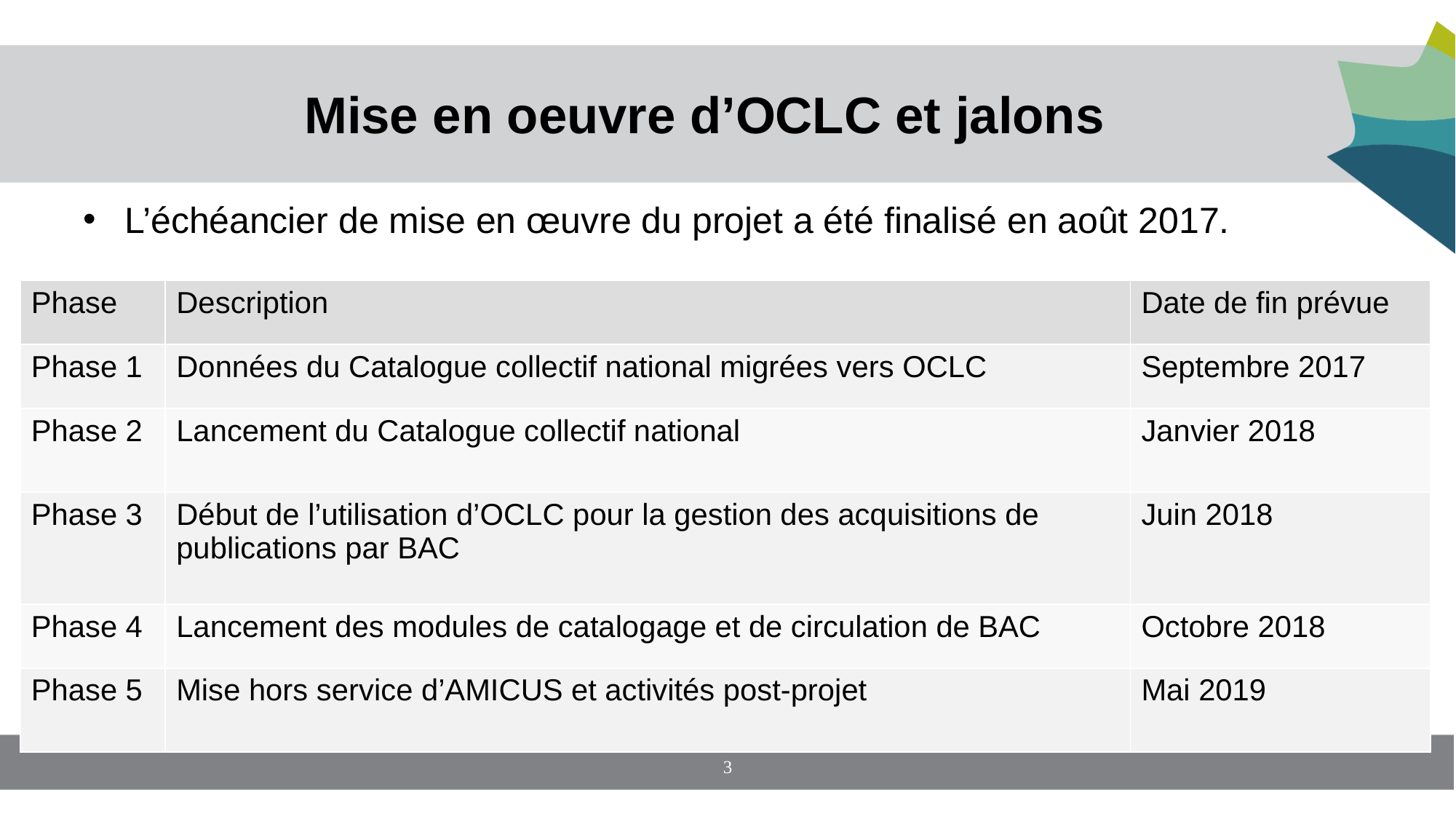

# Mise en oeuvre d’OCLC et jalons
L’échéancier de mise en œuvre du projet a été finalisé en août 2017.

| Phase | Description | Date de fin prévue |
| --- | --- | --- |
| Phase 1 | Données du Catalogue collectif national migrées vers OCLC | Septembre 2017 |
| Phase 2 | Lancement du Catalogue collectif national | Janvier 2018 |
| Phase 3 | Début de l’utilisation d’OCLC pour la gestion des acquisitions de publications par BAC | Juin 2018 |
| Phase 4 | Lancement des modules de catalogage et de circulation de BAC | Octobre 2018 |
| Phase 5 | Mise hors service d’AMICUS et activités post-projet | Mai 2019 |
3